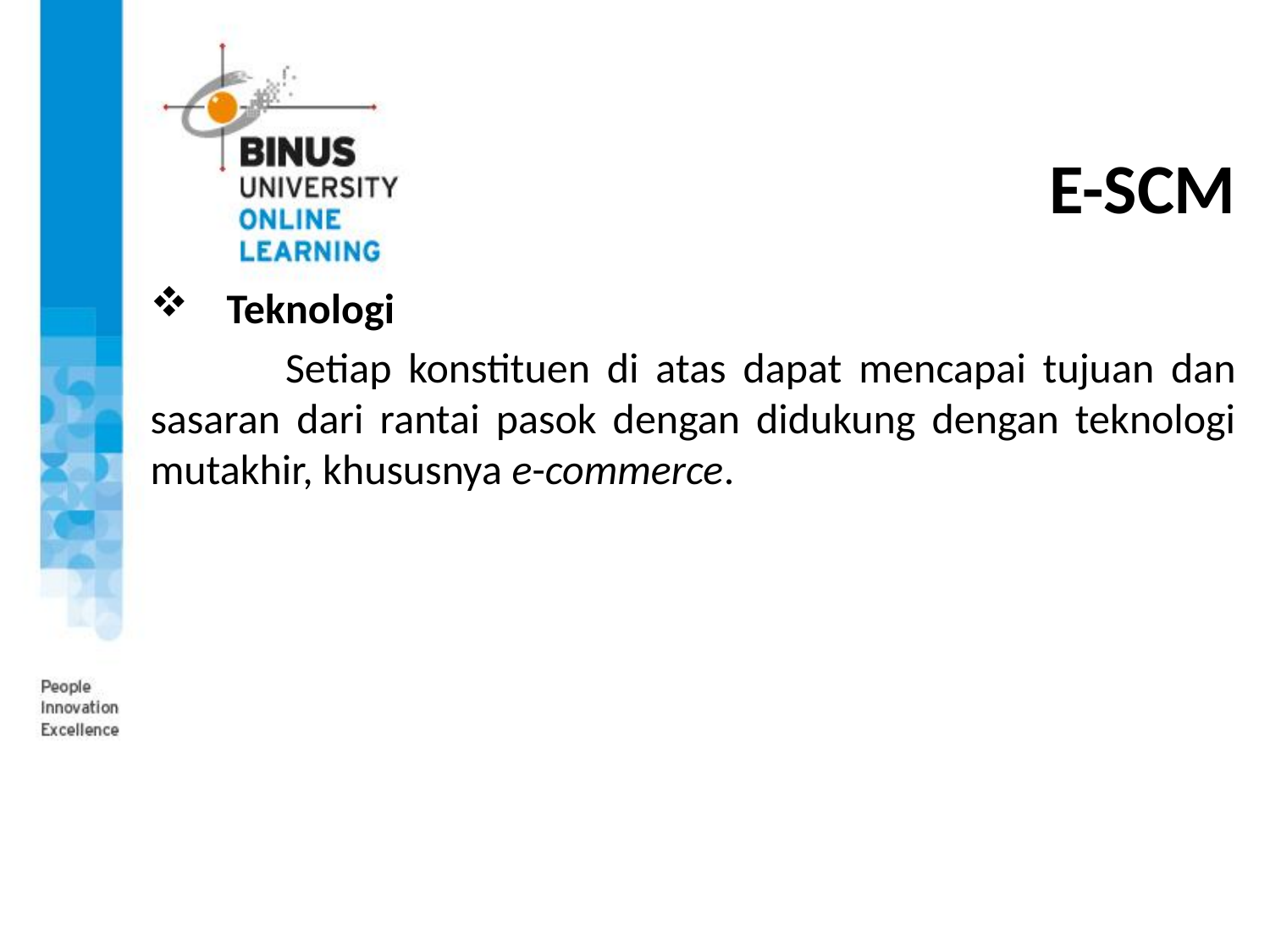

# E-SCM
   Teknologi
        Setiap konstituen di atas dapat mencapai tujuan dan sasaran dari rantai pasok dengan didukung dengan teknologi mutakhir, khususnya e-commerce.